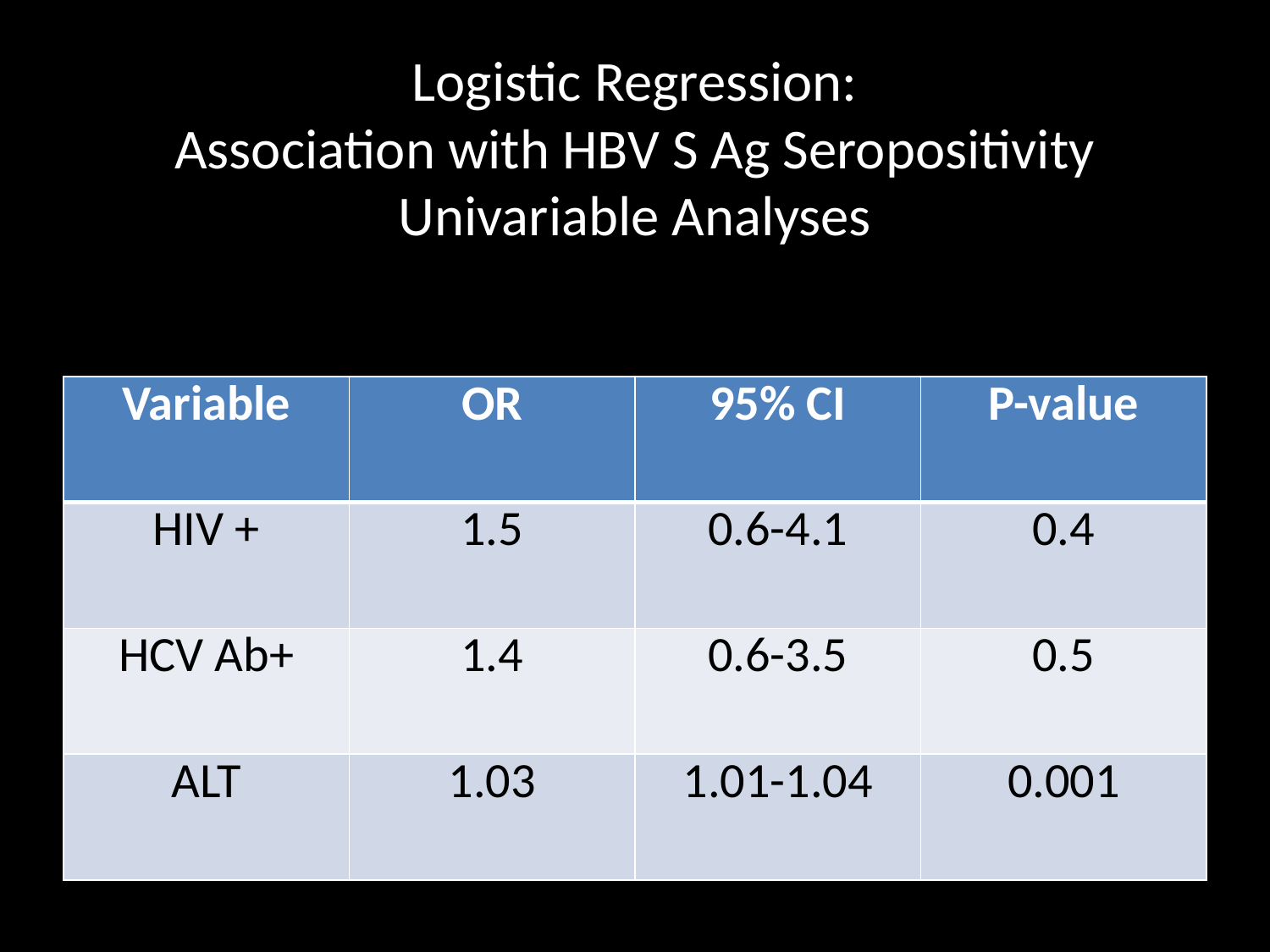

Logistic Regression:
Association with HBV S Ag Seropositivity
Univariable Analyses
| Variable | OR | 95% CI | P-value |
| --- | --- | --- | --- |
| HIV + | 1.5 | 0.6-4.1 | 0.4 |
| HCV Ab+ | 1.4 | 0.6-3.5 | 0.5 |
| ALT | 1.03 | 1.01-1.04 | 0.001 |